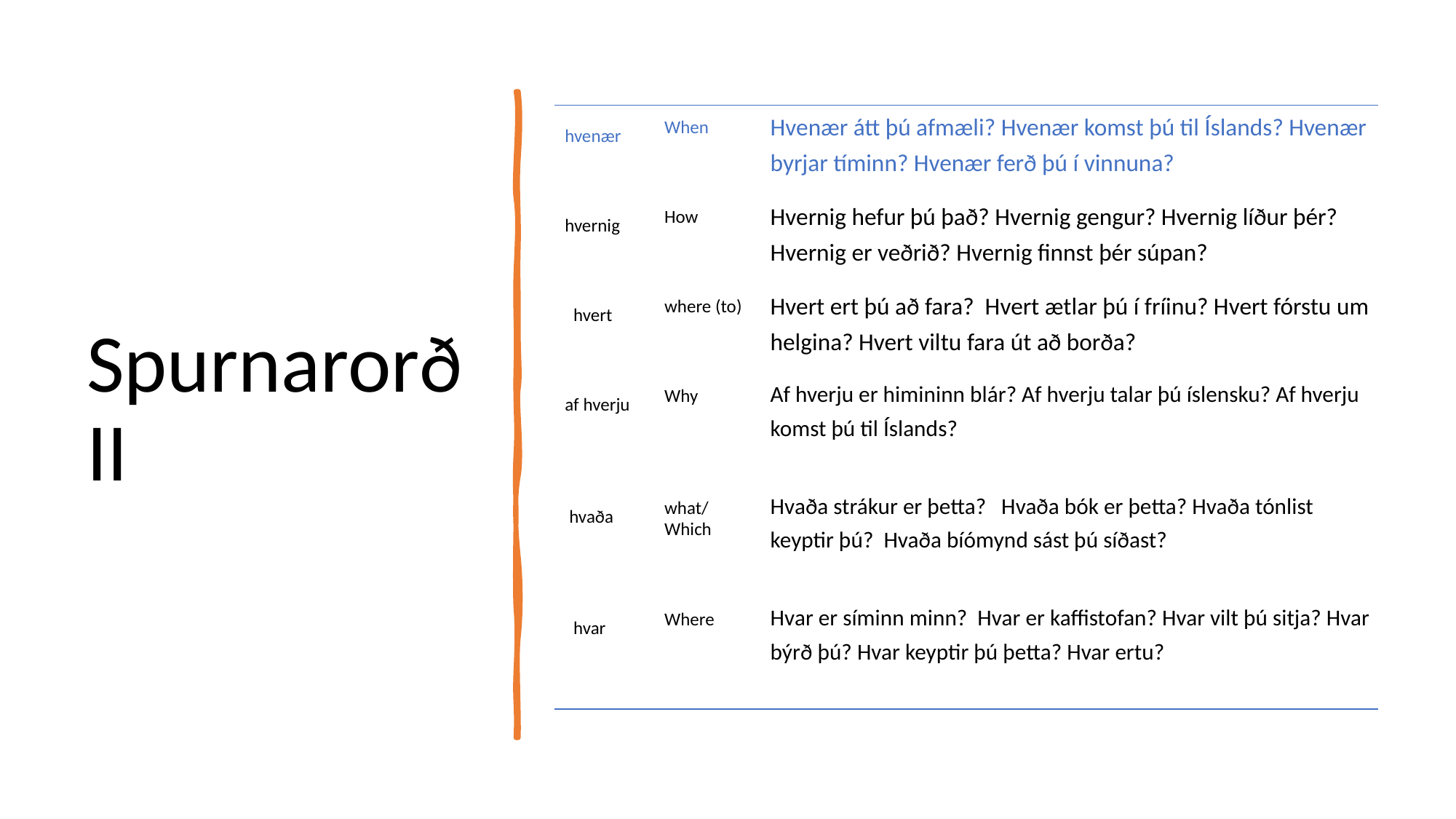

# Spurnarorð II
| hvenær | When | Hvenær átt þú afmæli? Hvenær komst þú til Íslands? Hvenær byrjar tíminn? Hvenær ferð þú í vinnuna? |
| --- | --- | --- |
| hvernig | How | Hvernig hefur þú það? Hvernig gengur? Hvernig líður þér? Hvernig er veðrið? Hvernig finnst þér súpan? |
| hvert | where (to) | Hvert ert þú að fara? Hvert ætlar þú í fríinu? Hvert fórstu um helgina? Hvert viltu fara út að borða? |
| af hverju | Why | Af hverju er himininn blár? Af hverju talar þú íslensku? Af hverju komst þú til Íslands? |
| hvaða | what/ Which | Hvaða strákur er þetta? Hvaða bók er þetta? Hvaða tónlist keyptir þú? Hvaða bíómynd sást þú síðast? |
| hvar | Where | Hvar er síminn minn? Hvar er kaffistofan? Hvar vilt þú sitja? Hvar býrð þú? Hvar keyptir þú þetta? Hvar ertu? |